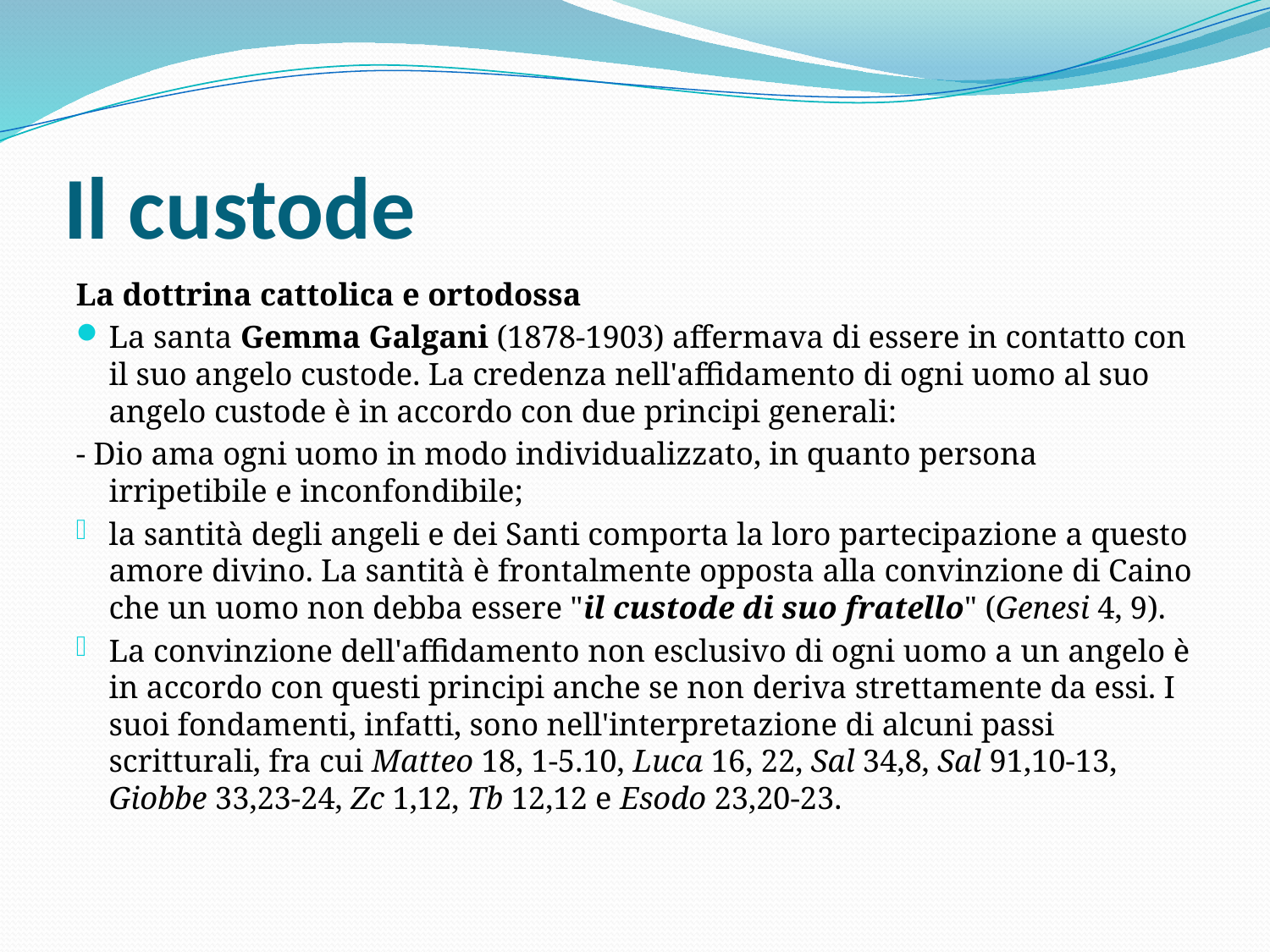

# Il custode
La dottrina cattolica e ortodossa
La santa Gemma Galgani (1878-1903) affermava di essere in contatto con il suo angelo custode. La credenza nell'affidamento di ogni uomo al suo angelo custode è in accordo con due principi generali:
- Dio ama ogni uomo in modo individualizzato, in quanto persona irripetibile e inconfondibile;
la santità degli angeli e dei Santi comporta la loro partecipazione a questo amore divino. La santità è frontalmente opposta alla convinzione di Caino che un uomo non debba essere "il custode di suo fratello" (Genesi 4, 9).
La convinzione dell'affidamento non esclusivo di ogni uomo a un angelo è in accordo con questi principi anche se non deriva strettamente da essi. I suoi fondamenti, infatti, sono nell'interpretazione di alcuni passi scritturali, fra cui Matteo 18, 1-5.10, Luca 16, 22, Sal 34,8, Sal 91,10-13, Giobbe 33,23-24, Zc 1,12, Tb 12,12 e Esodo 23,20-23.